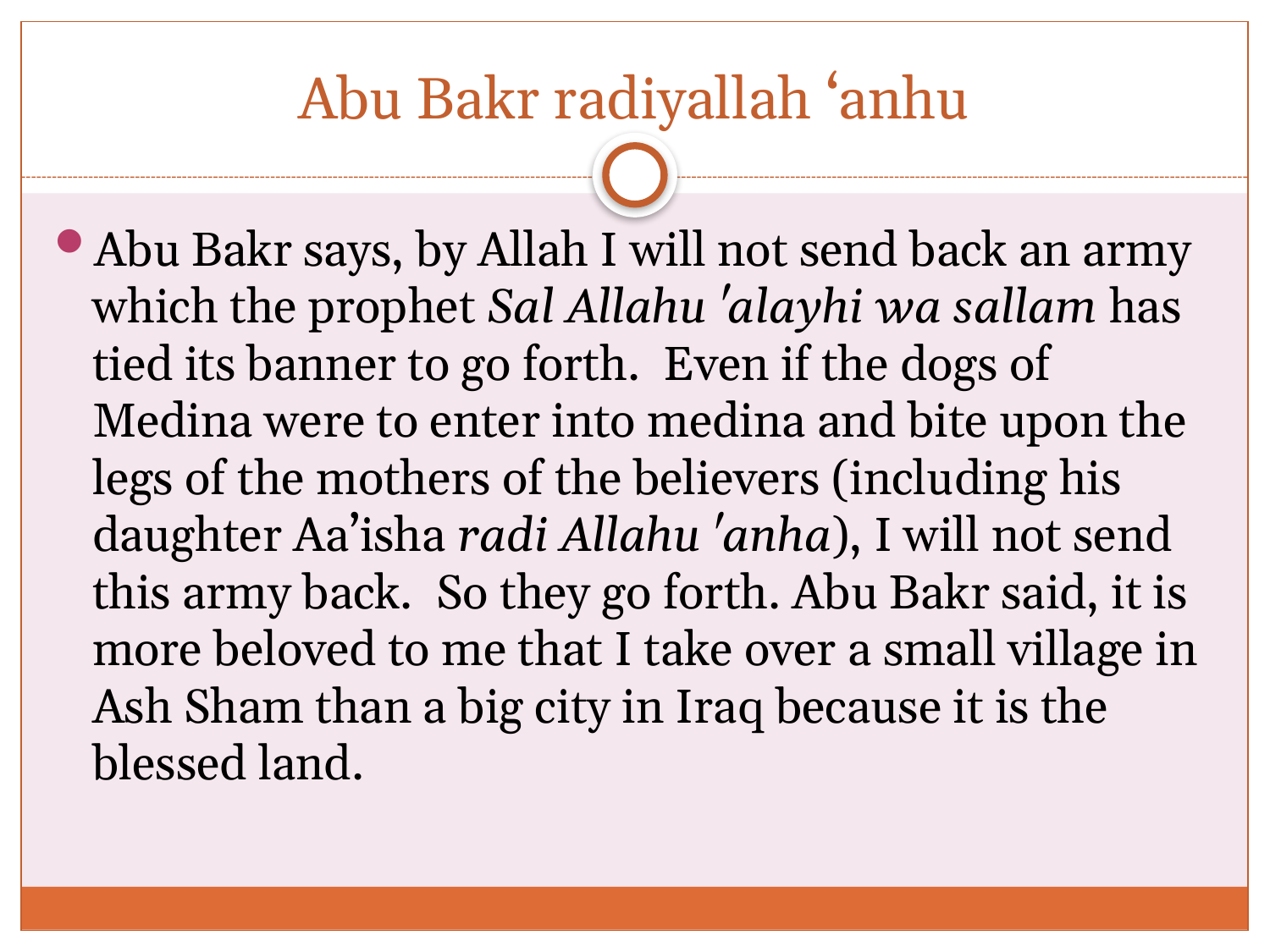

# Abu Bakr radiyallah ‘anhu
Abu Bakr says, by Allah I will not send back an army which the prophet Sal Allahu 'alayhi wa sallam has tied its banner to go forth.  Even if the dogs of Medina were to enter into medina and bite upon the legs of the mothers of the believers (including his daughter Aa’isha radi Allahu 'anha), I will not send this army back.  So they go forth. Abu Bakr said, it is more beloved to me that I take over a small village in Ash Sham than a big city in Iraq because it is the blessed land.